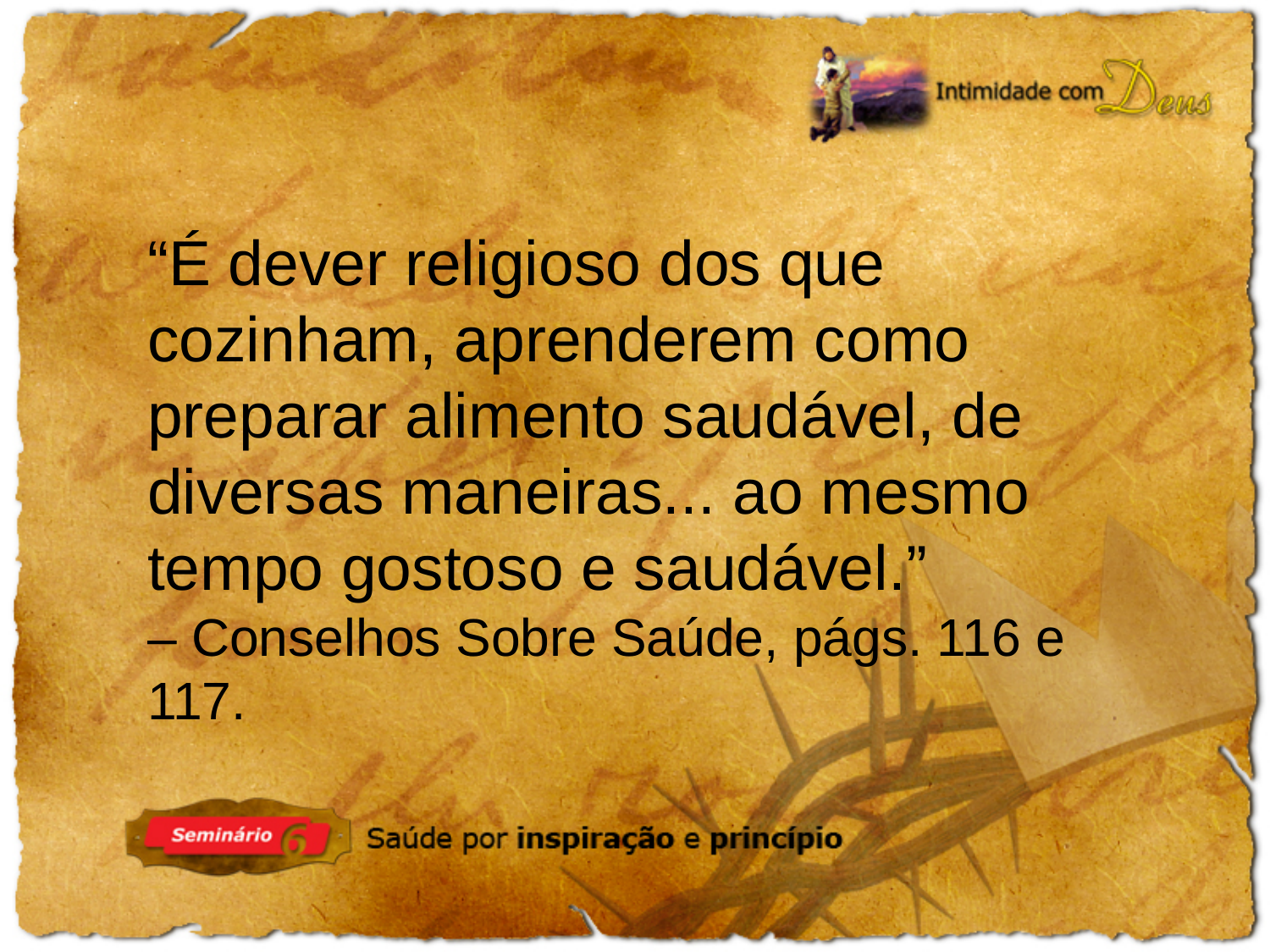

“É dever religioso dos que cozinham, aprenderem como preparar alimento saudável, de diversas maneiras... ao mesmo tempo gostoso e saudável.”
– Conselhos Sobre Saúde, págs. 116 e 117.